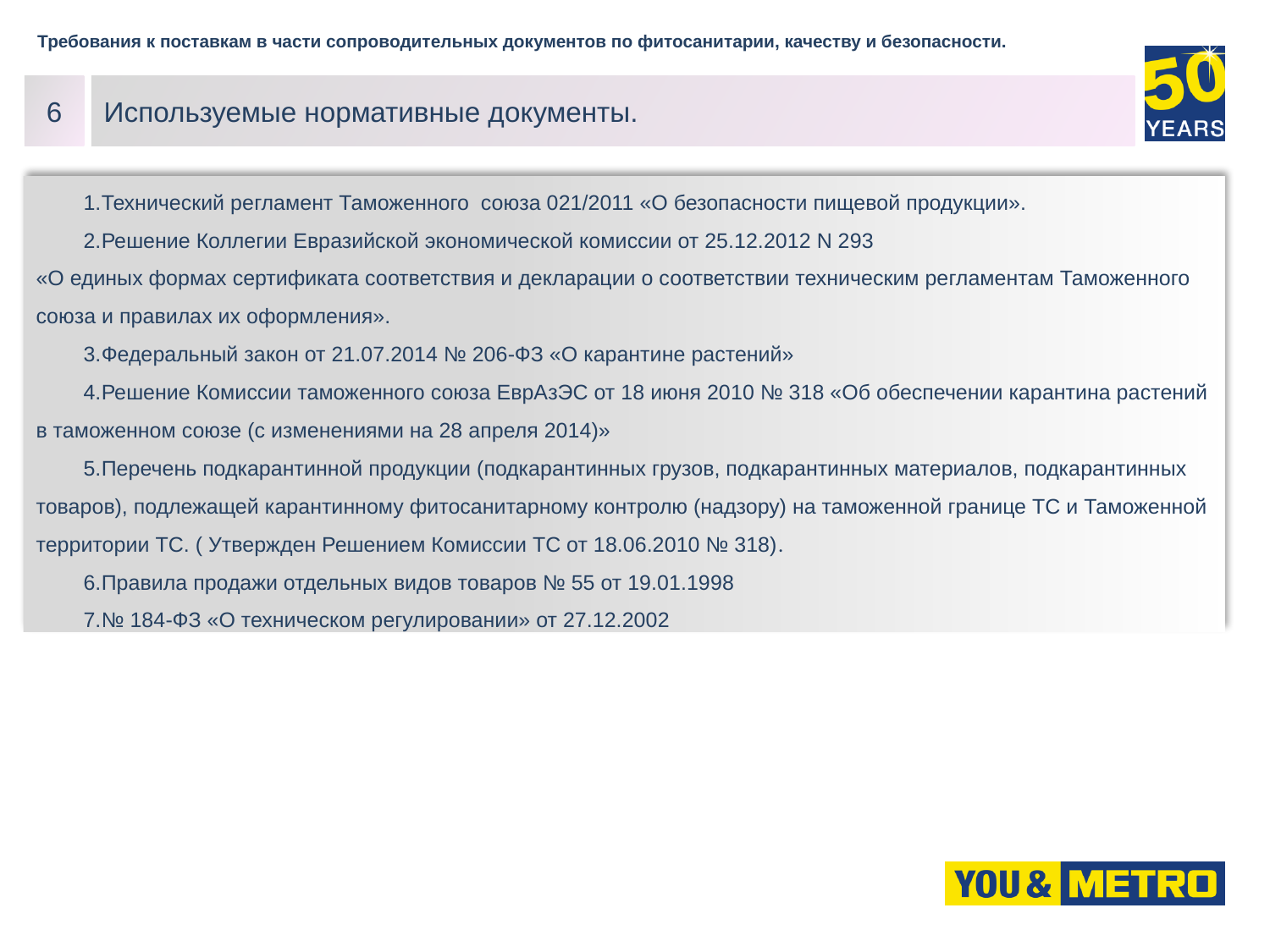

Требования к поставкам в части сопроводительных документов по фитосанитарии, качеству и безопасности.
6
Используемые нормативные документы.
Технический регламент Таможенного  союза 021/2011 «О безопасности пищевой продукции».
Решение Коллегии Евразийской экономической комиссии от 25.12.2012 N 293
«О единых формах сертификата соответствия и декларации о соответствии техническим регламентам Таможенного союза и правилах их оформления».
Федеральный закон от 21.07.2014 № 206-ФЗ «О карантине растений»
Решение Комиссии таможенного союза ЕврАзЭС от 18 июня 2010 № 318 «Об обеспечении карантина растений в таможенном союзе (с изменениями на 28 апреля 2014)»
Перечень подкарантинной продукции (подкарантинных грузов, подкарантинных материалов, подкарантинных товаров), подлежащей карантинному фитосанитарному контролю (надзору) на таможенной границе ТС и Таможенной территории ТС. ( Утвержден Решением Комиссии ТС от 18.06.2010 № 318).
Правила продажи отдельных видов товаров № 55 от 19.01.1998
№ 184-ФЗ «О техническом регулировании» от 27.12.2002